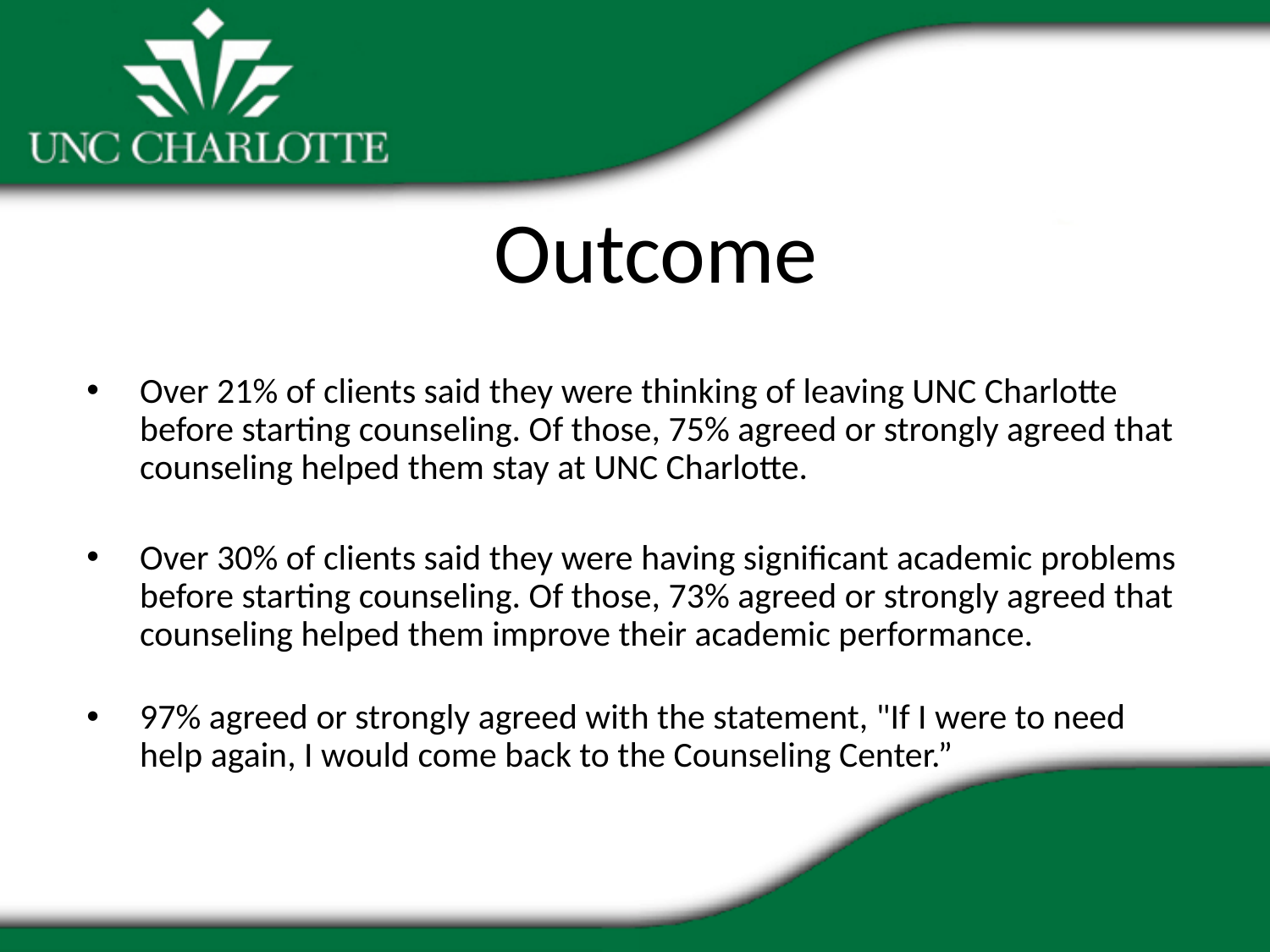

# Outcome

Over 21% of clients said they were thinking of leaving UNC Charlotte before starting counseling. Of those, 75% agreed or strongly agreed that counseling helped them stay at UNC Charlotte.

Over 30% of clients said they were having significant academic problems before starting counseling. Of those, 73% agreed or strongly agreed that counseling helped them improve their academic performance.
97% agreed or strongly agreed with the statement, "If I were to need help again, I would come back to the Counseling Center.”